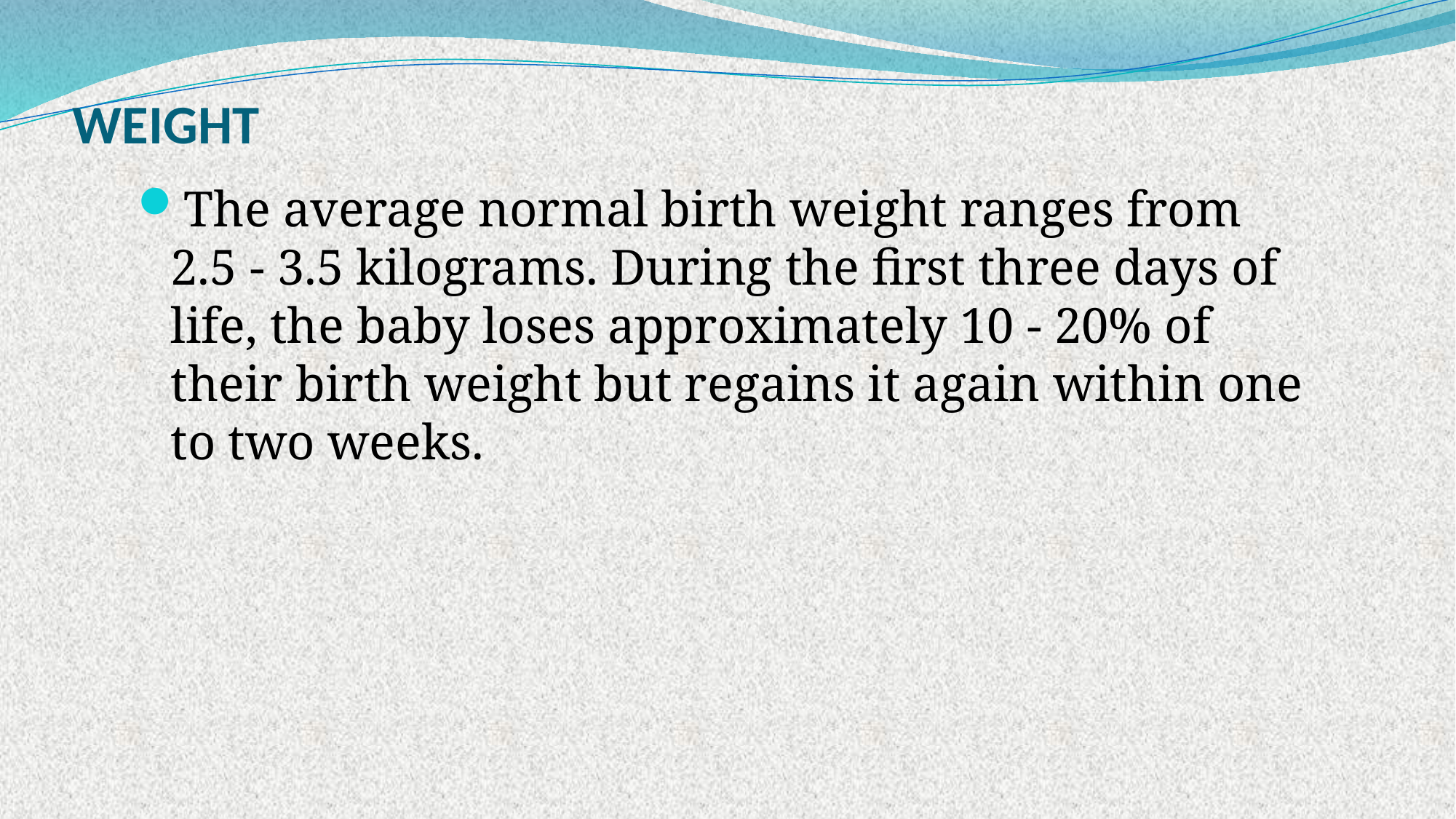

# WEIGHT
The average normal birth weight ranges from 2.5 - 3.5 kilograms. During the first three days of life, the baby loses approximately 10 - 20% of their birth weight but regains it again within one to two weeks.